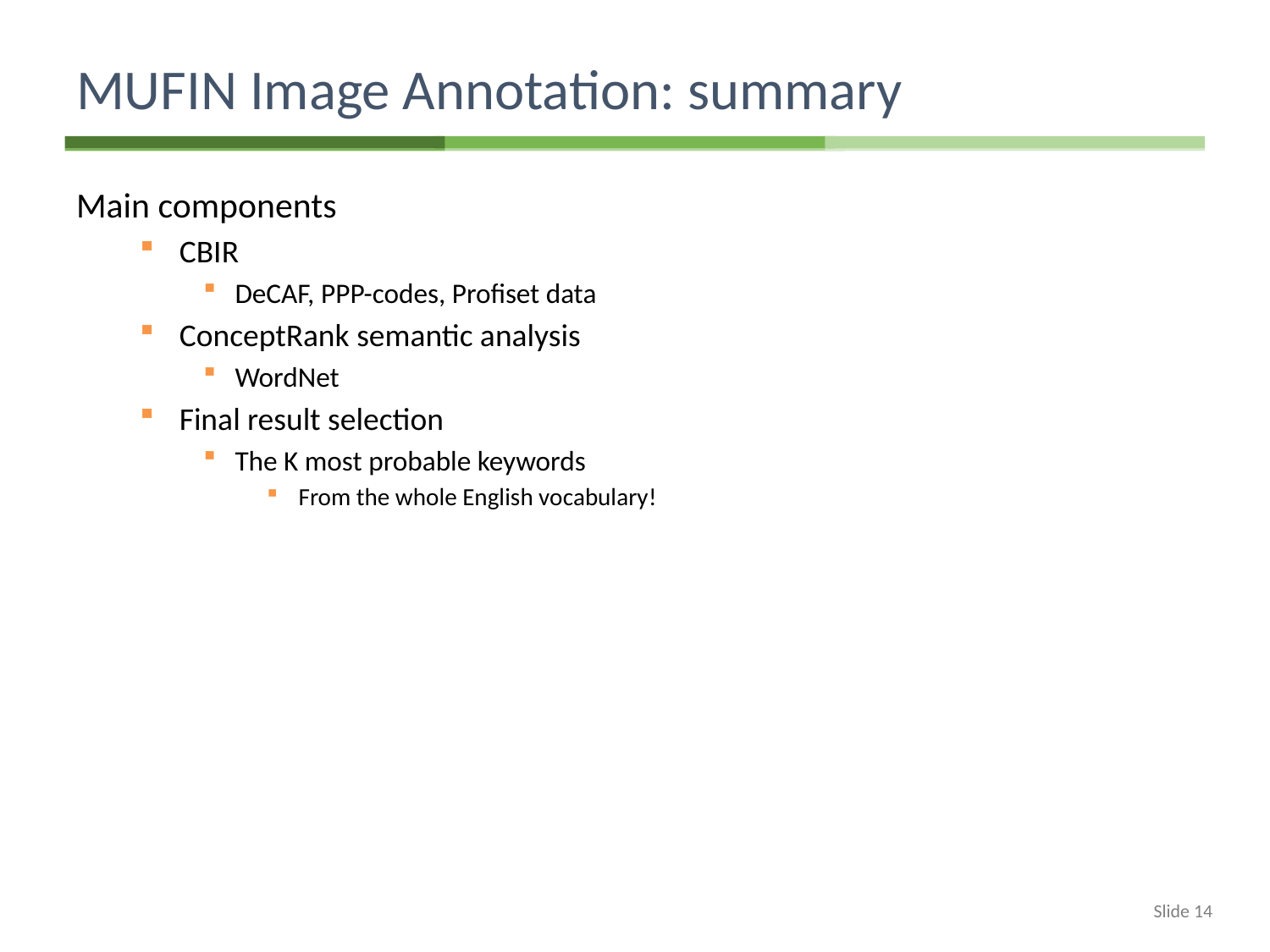

# MUFIN Image Annotation: summary
Main components
CBIR
DeCAF, PPP-codes, Profiset data
ConceptRank semantic analysis
WordNet
Final result selection
The K most probable keywords
From the whole English vocabulary!